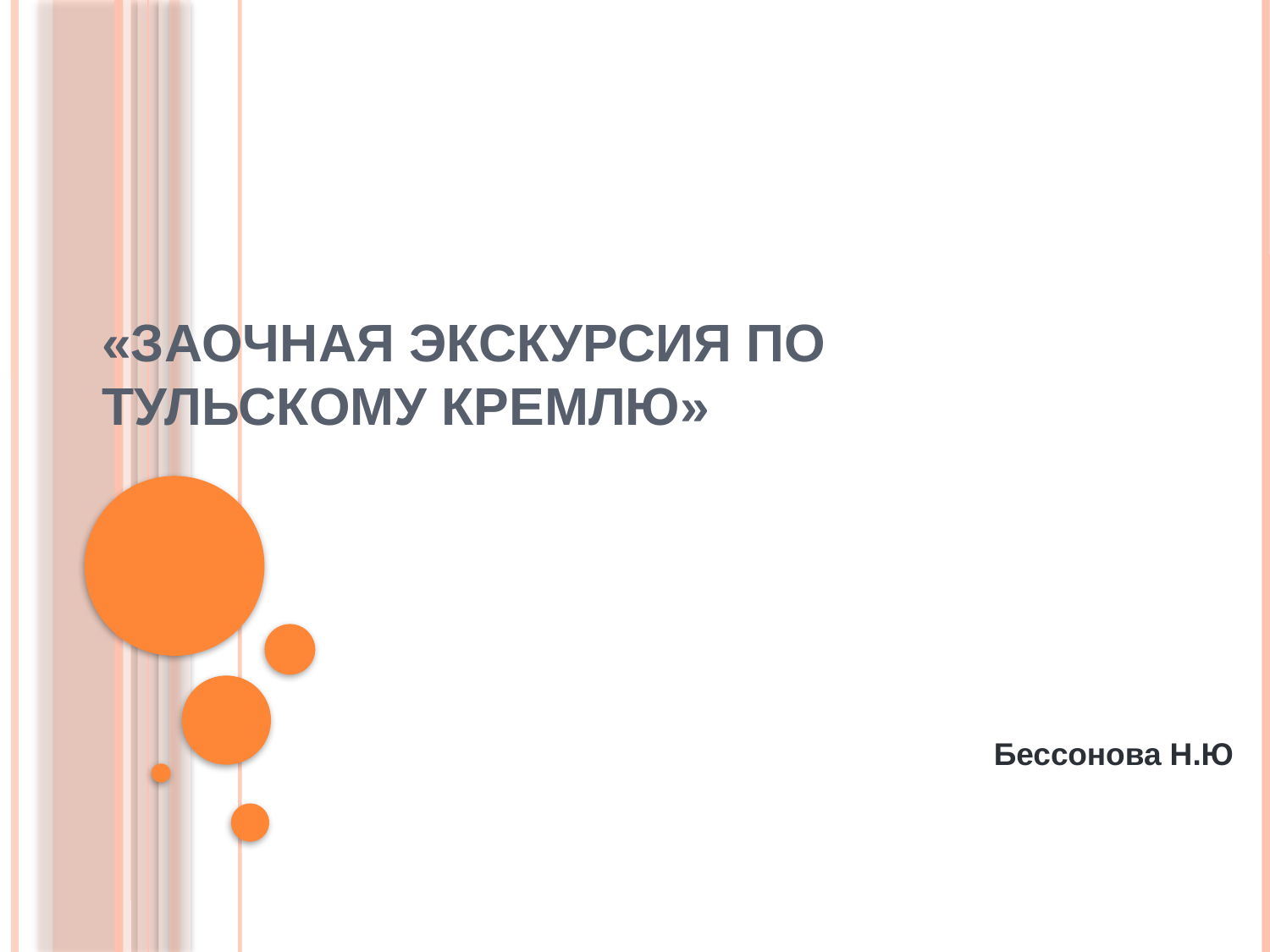

# «Заочная экскурсия по Тульскому Кремлю»

Бессонова Н.Ю